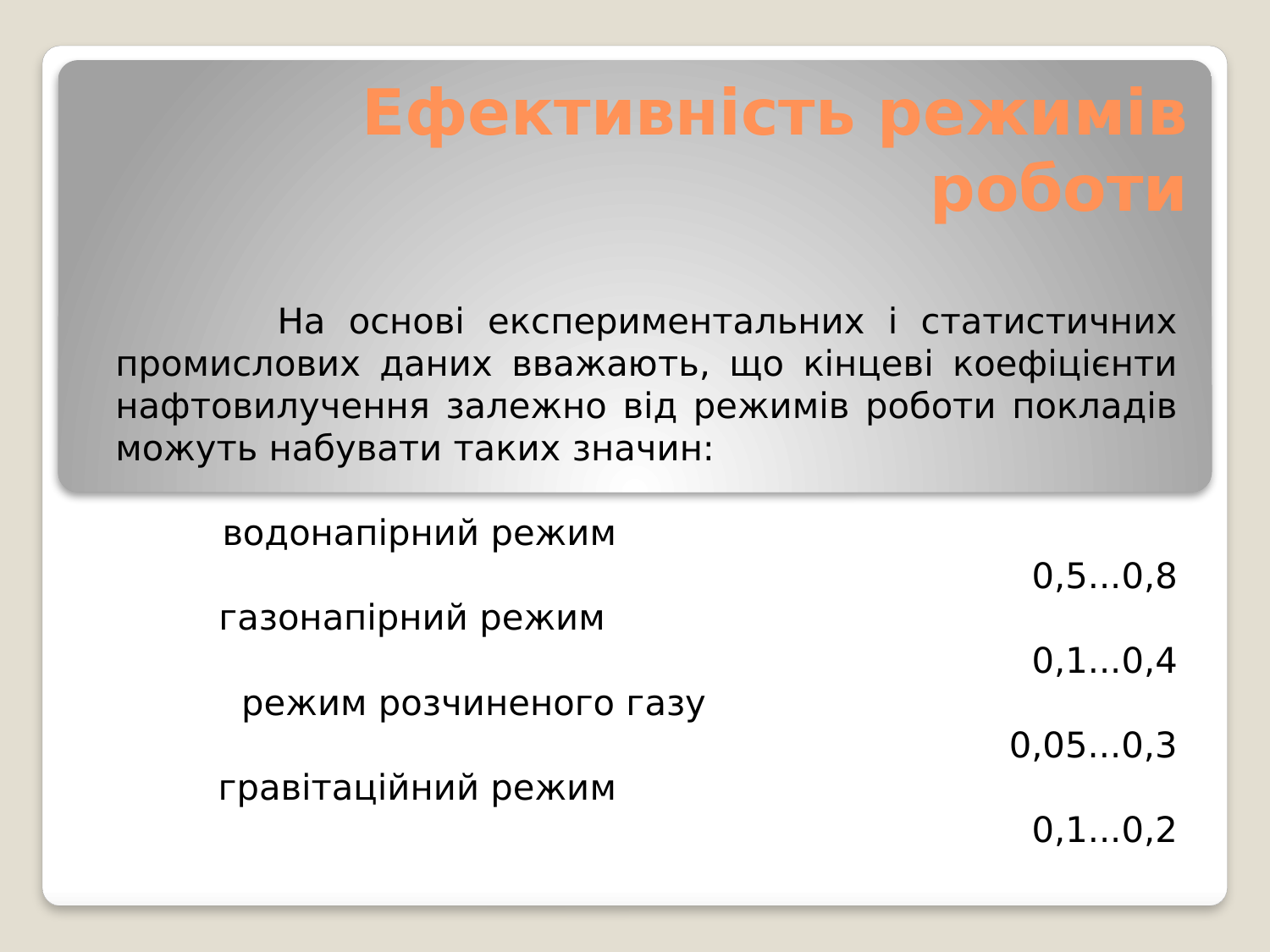

# Ефективність режимів роботи

       На основі експериментальних і статистичних промислових даних вважають, що кінцеві коефіцієнти нафтовилучення залежно від режимів роботи покладів можуть набувати таких значин:

водонапірний режим                                                   0,5...0,8
газонапірний режим                                                    0,1...0,4
режим розчиненого газу                                           0,05...0,3
гравітаційний режим                                                   0,1...0,2